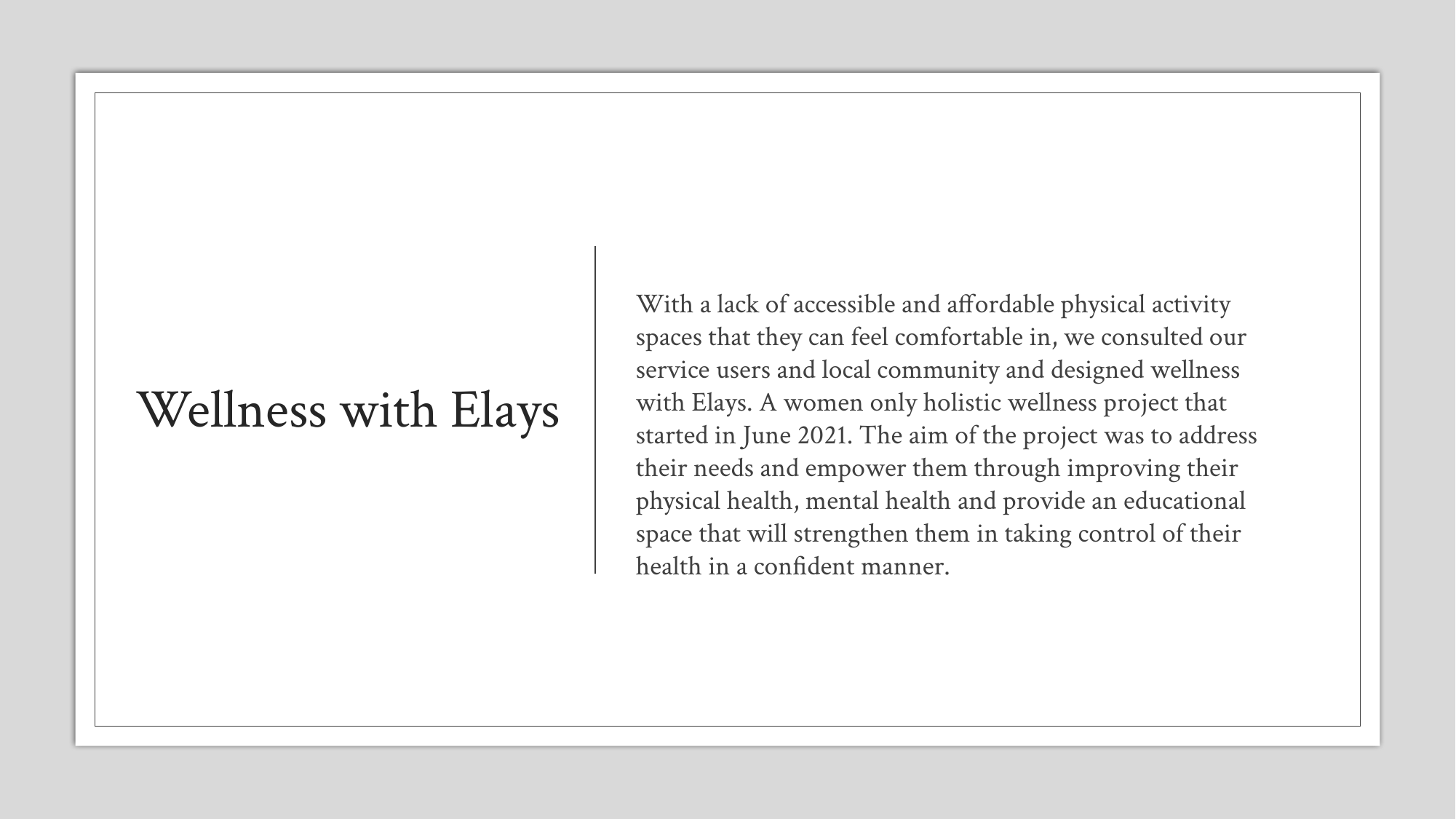

# Wellness with Elays

With a lack of accessible and affordable physical activity spaces that they can feel comfortable in, we consulted our service users and local community and designed wellness with Elays. A women only holistic wellness project that started in June 2021. The aim of the project was to address their needs and empower them through improving their physical health, mental health and provide an educational space that will strengthen them in taking control of their health in a confident manner.